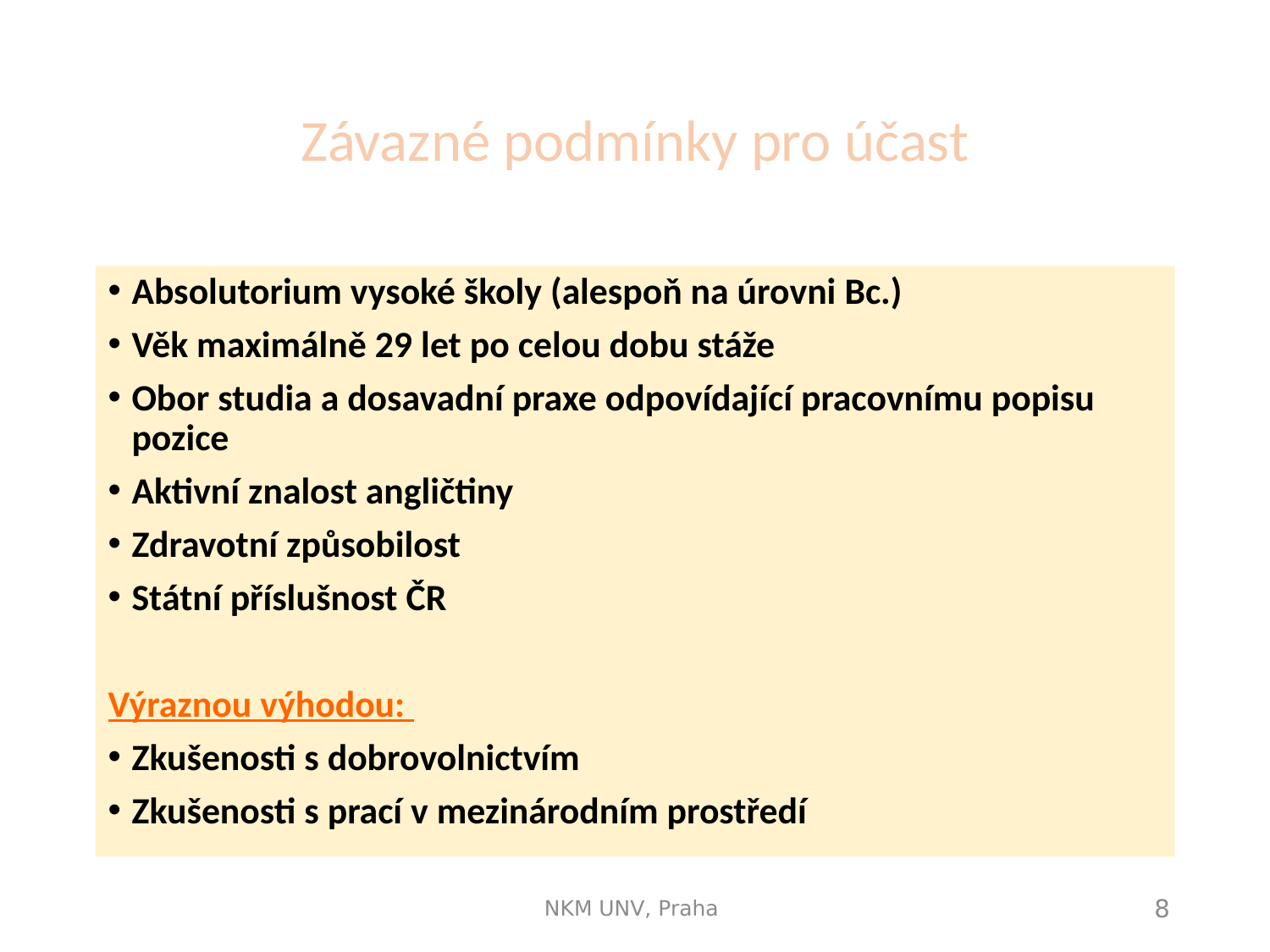

# Závazné podmínky pro účast
Absolutorium vysoké školy (alespoň na úrovni Bc.)
Věk maximálně 29 let po celou dobu stáže
Obor studia a dosavadní praxe odpovídající pracovnímu popisu pozice
Aktivní znalost angličtiny
Zdravotní způsobilost
Státní příslušnost ČR

Výraznou výhodou:
Zkušenosti s dobrovolnictvím
Zkušenosti s prací v mezinárodním prostředí

NKM UNV, Praha
8